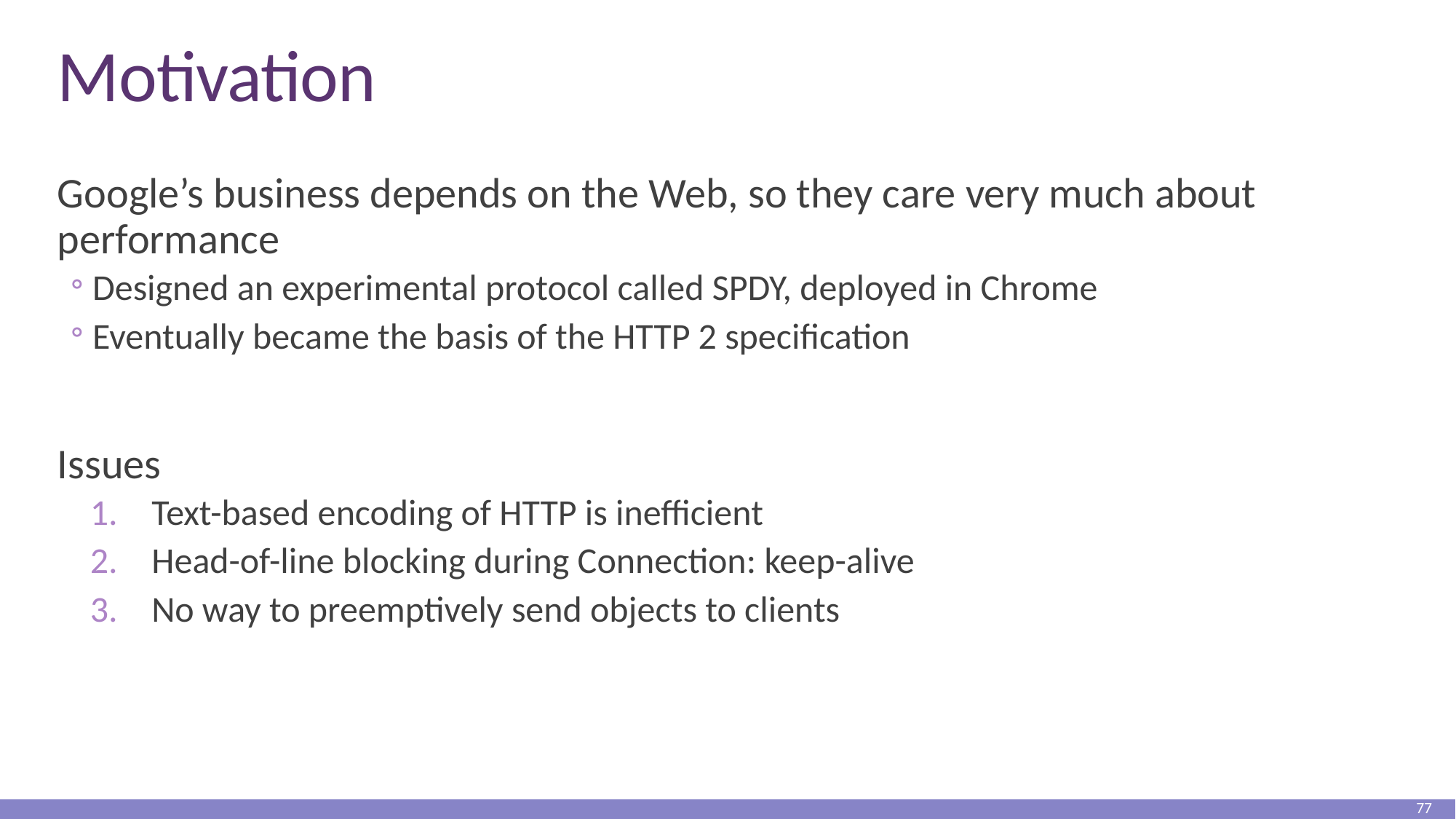

# Motivation
Google’s business depends on the Web, so they care very much about performance
Designed an experimental protocol called SPDY, deployed in Chrome
Eventually became the basis of the HTTP 2 specification

Issues
Text-based encoding of HTTP is inefficient
Head-of-line blocking during Connection: keep-alive
No way to preemptively send objects to clients
77